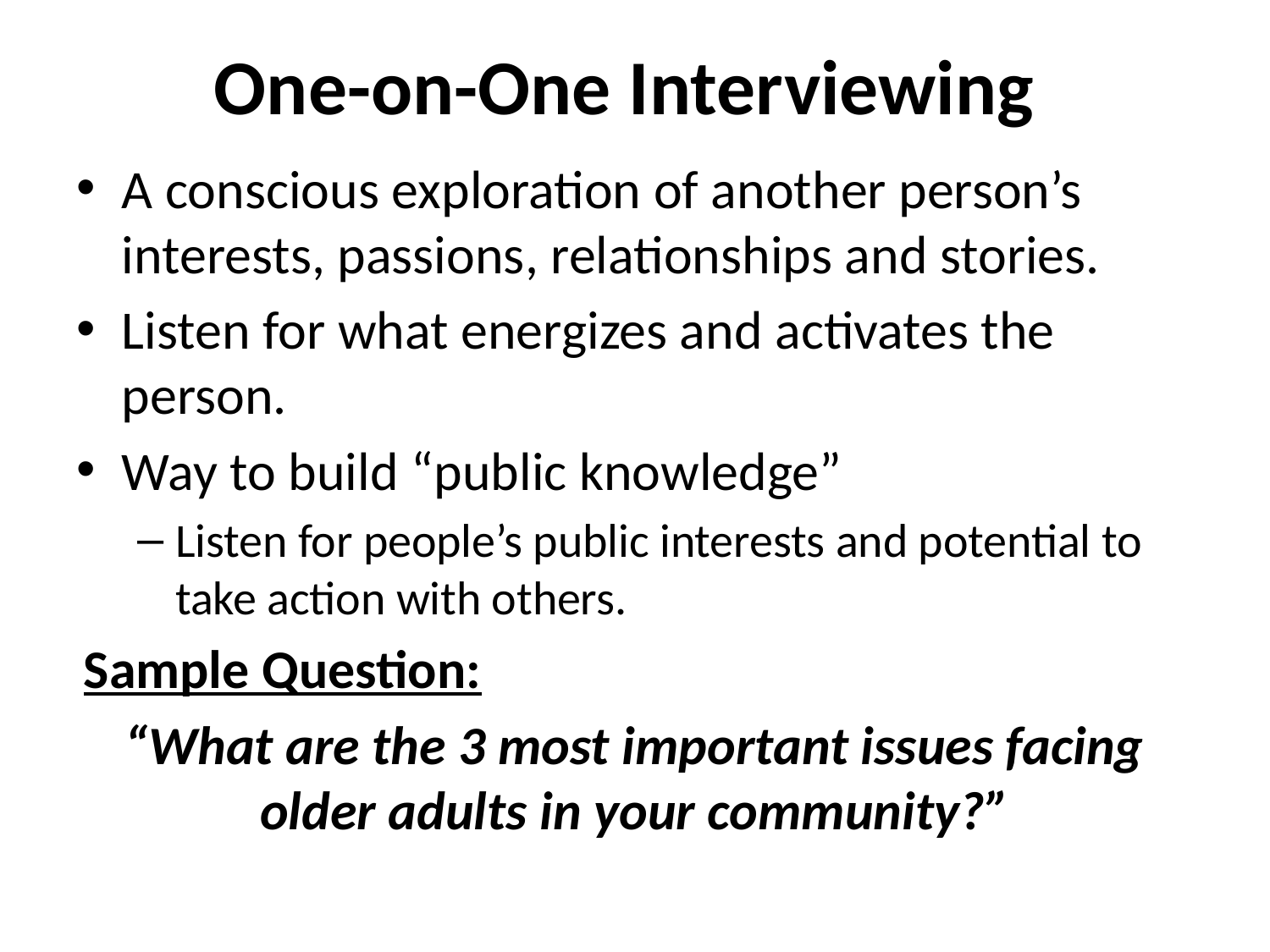

# One-on-One Interviewing
A conscious exploration of another person’s interests, passions, relationships and stories.
Listen for what energizes and activates the person.
Way to build “public knowledge”
Listen for people’s public interests and potential to take action with others.
Sample Question:
“What are the 3 most important issues facing older adults in your community?”